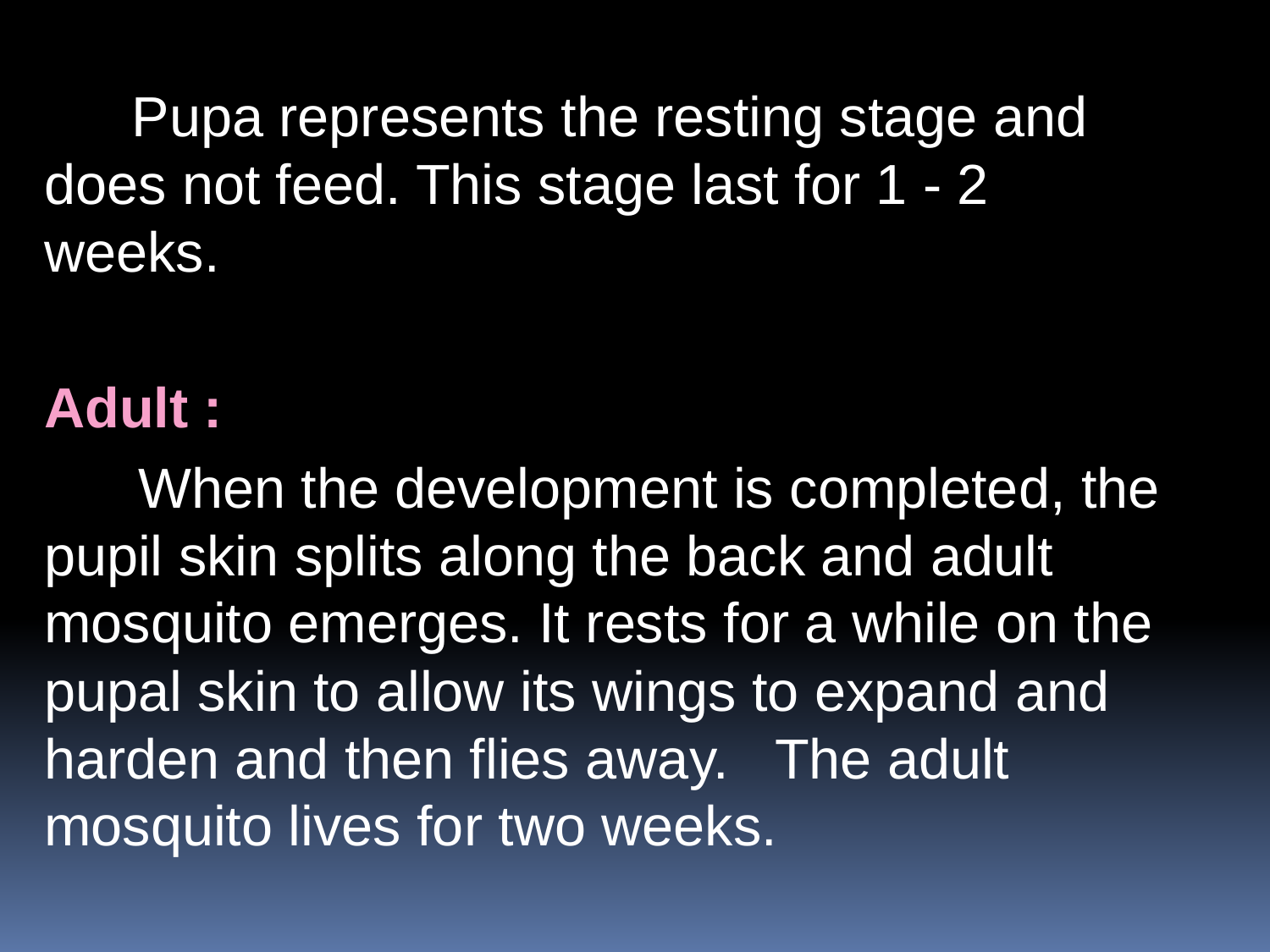

# Pupa represents the resting stage and does not feed. This stage last for 1 - 2 weeks.

Adult :
      When the development is completed, the pupil skin splits along the back and adult mosquito emerges. It rests for a while on the pupal skin to allow its wings to expand and harden and then flies away.   The adult mosquito lives for two weeks.